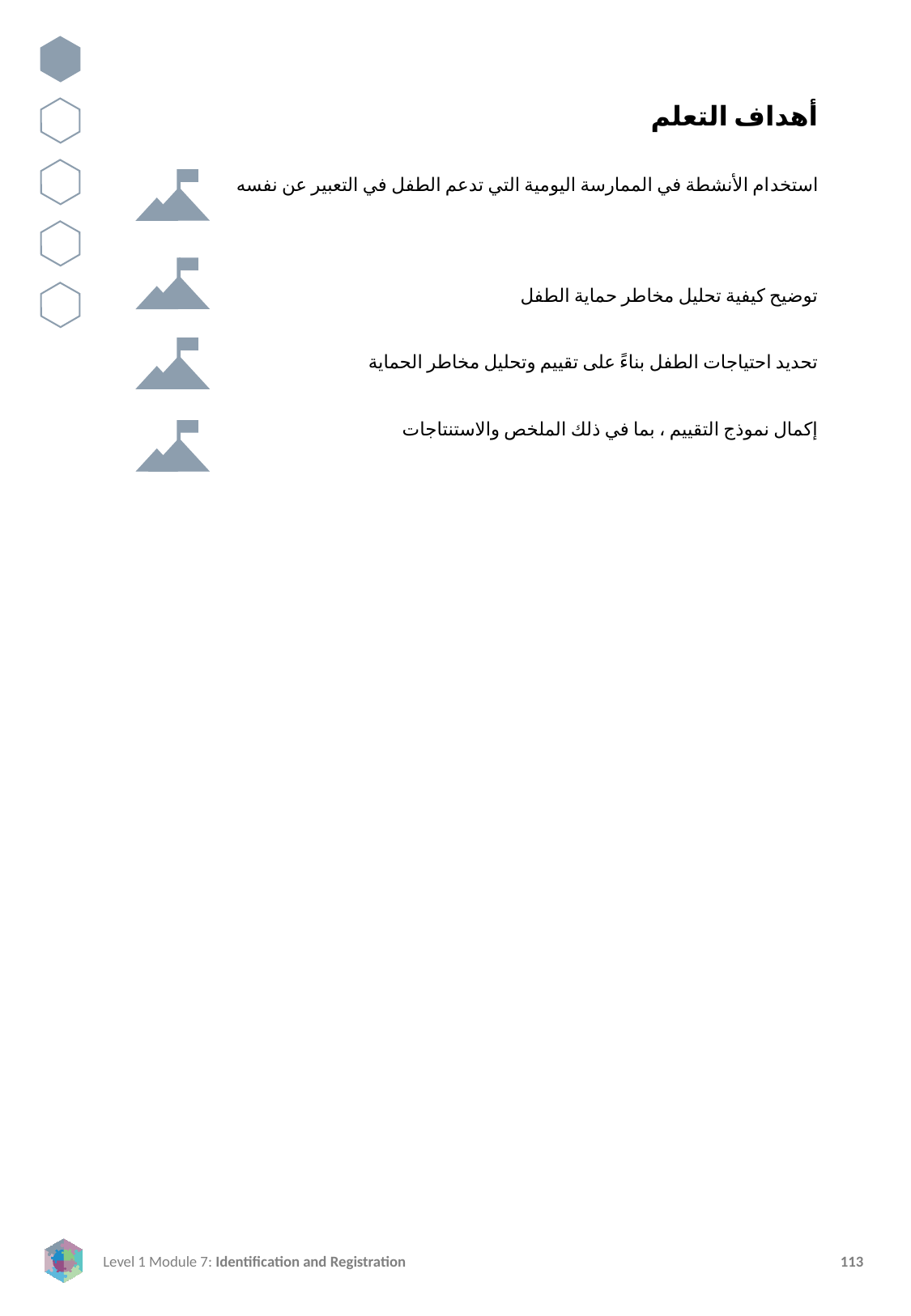

أهداف التعلم

استخدام الأنشطة في الممارسة اليومية التي تدعم الطفل في التعبير عن نفسه

توضيح كيفية تحليل مخاطر حماية الطفل

تحديد احتياجات الطفل بناءً على تقييم وتحليل مخاطر الحماية

إكمال نموذج التقييم ، بما في ذلك الملخص والاستنتاجات